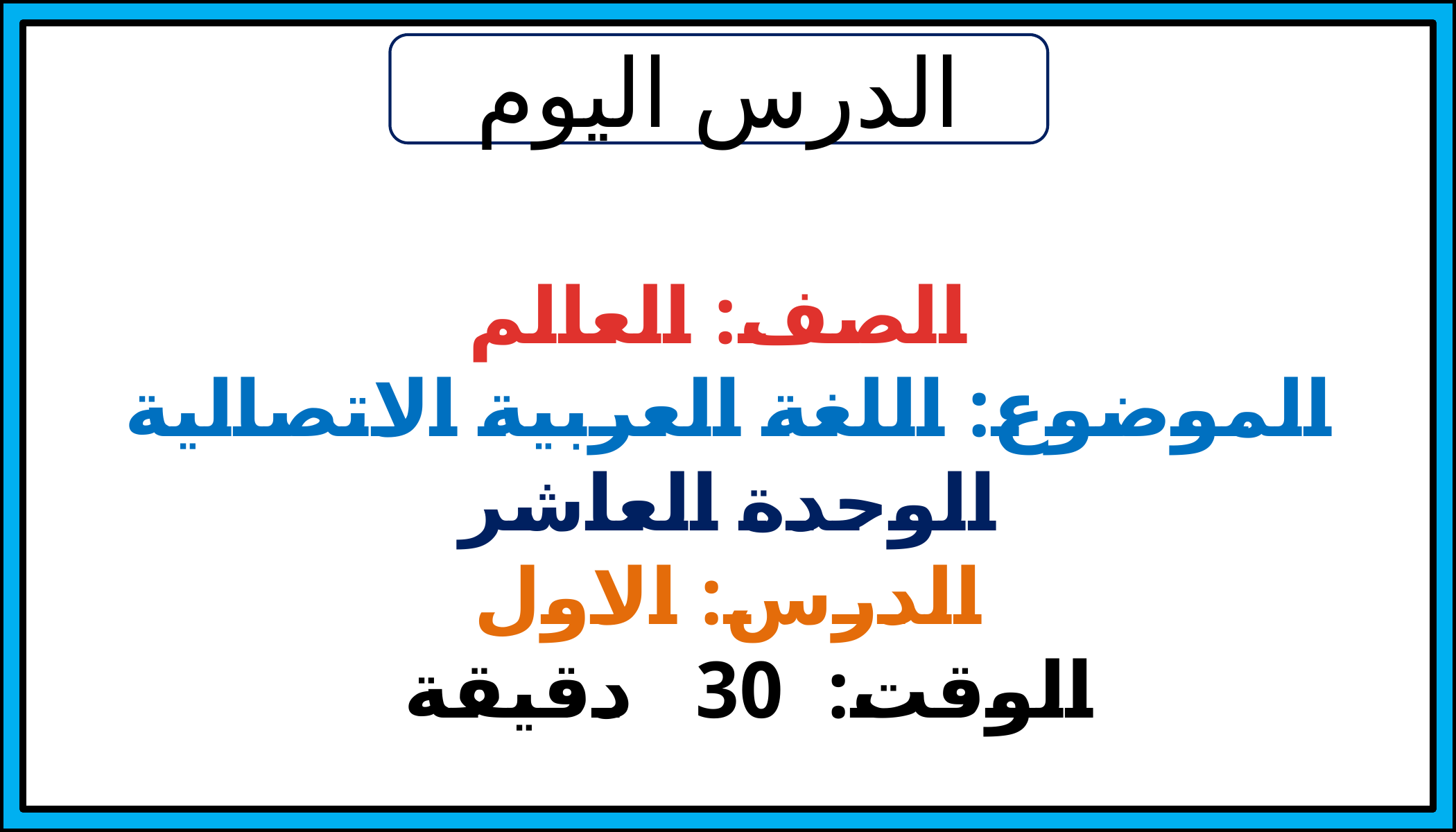

الدرس اليوم
 الصف: العالم
الموضوع: اللغة العربية الاتصالية
الوحدة العاشر
الدرس: الاول
  الوقت:  30   دقيقة